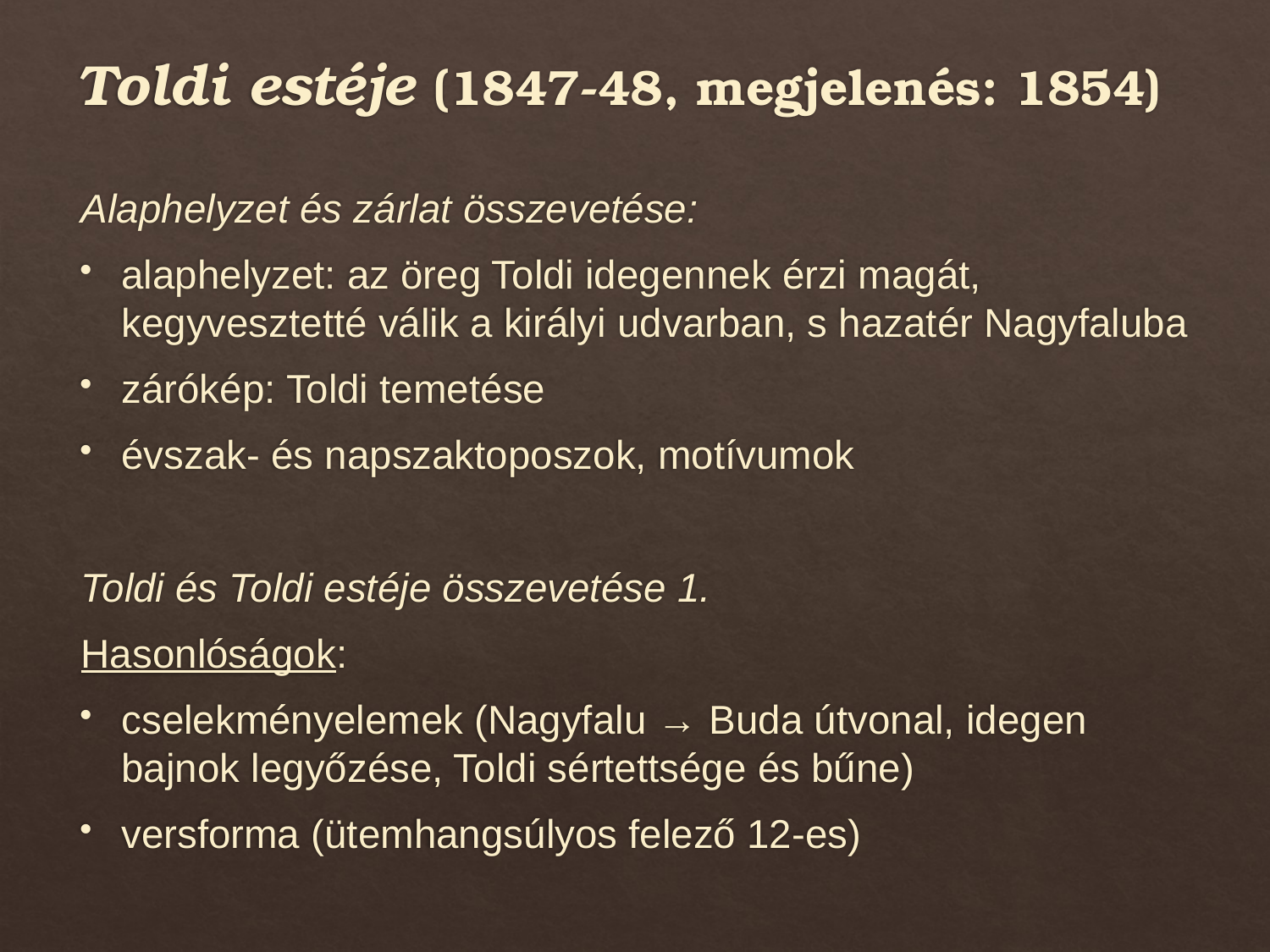

# Toldi estéje (1847-48, megjelenés: 1854)
Alaphelyzet és zárlat összevetése:
alaphelyzet: az öreg Toldi idegennek érzi magát, kegyvesztetté válik a királyi udvarban, s hazatér Nagyfaluba
zárókép: Toldi temetése
évszak- és napszaktoposzok, motívumok

Toldi és Toldi estéje összevetése 1.
Hasonlóságok:
cselekményelemek (Nagyfalu → Buda útvonal, idegen bajnok legyőzése, Toldi sértettsége és bűne)
versforma (ütemhangsúlyos felező 12-es)